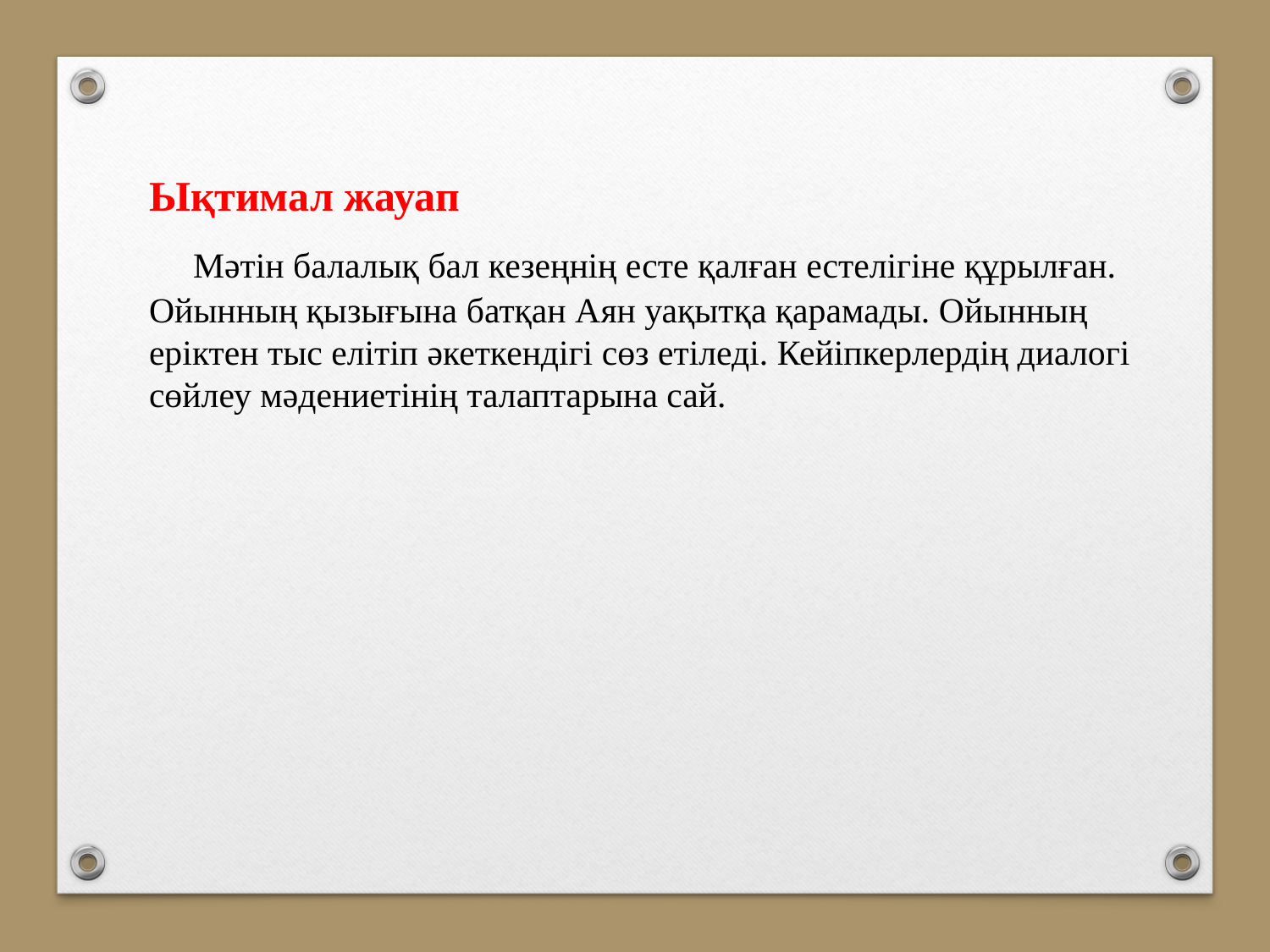

Ықтимал жауап
 Мәтін балалық бал кезеңнің есте қалған естелігіне құрылған.
Ойынның қызығына батқан Аян уақытқа қарамады. Ойынның еріктен тыс елітіп әкеткендігі сөз етіледі. Кейіпкерлердің диалогі сөйлеу мәдениетінің талаптарына сай.